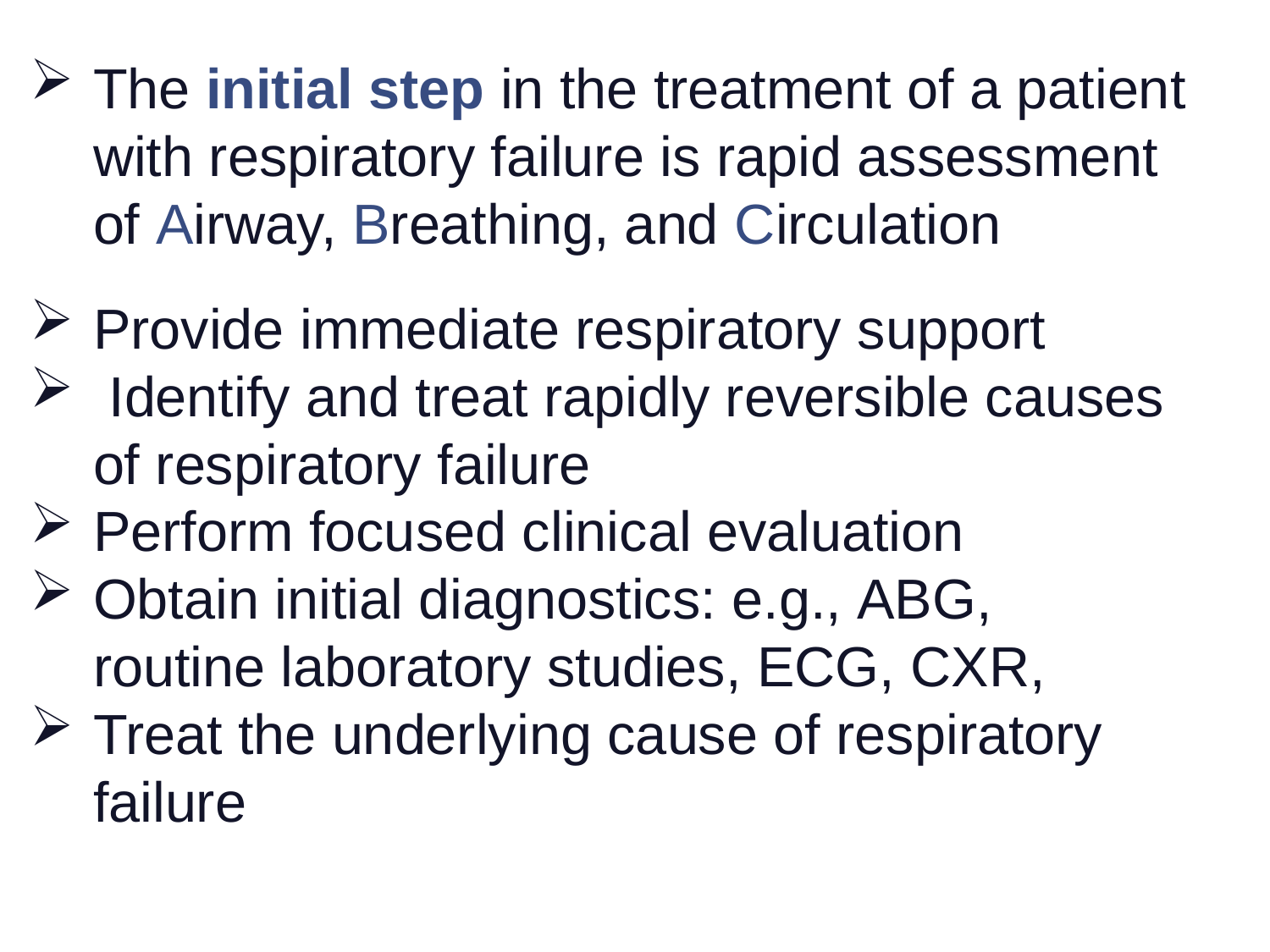

The initial step in the treatment of a patient with respiratory failure is rapid assessment of Airway, Breathing, and Circulation
Provide immediate respiratory support
 Identify and treat rapidly reversible causes of respiratory failure
Perform focused clinical evaluation
Obtain initial diagnostics: e.g., ABG, routine laboratory studies, ECG, CXR,
Treat the underlying cause of respiratory failure